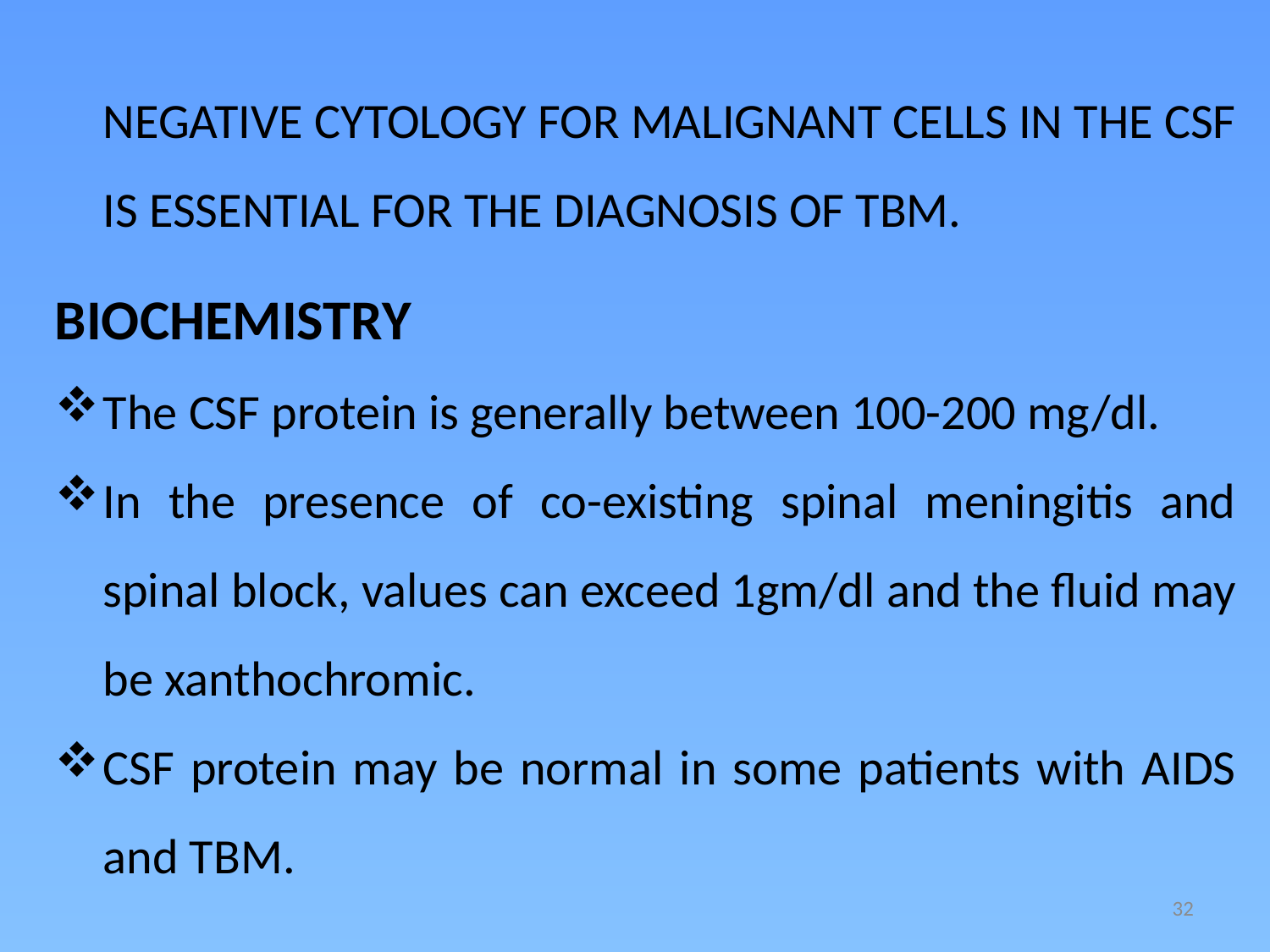

NEGATIVE CYTOLOGY FOR MALIGNANT CELLS IN THE CSF IS ESSENTIAL FOR THE DIAGNOSIS OF TBM.

BIOCHEMISTRY
The CSF protein is generally between 100-200 mg/dl.
In the presence of co-existing spinal meningitis and spinal block, values can exceed 1gm/dl and the fluid may be xanthochromic.
CSF protein may be normal in some patients with AIDS and TBM.

32